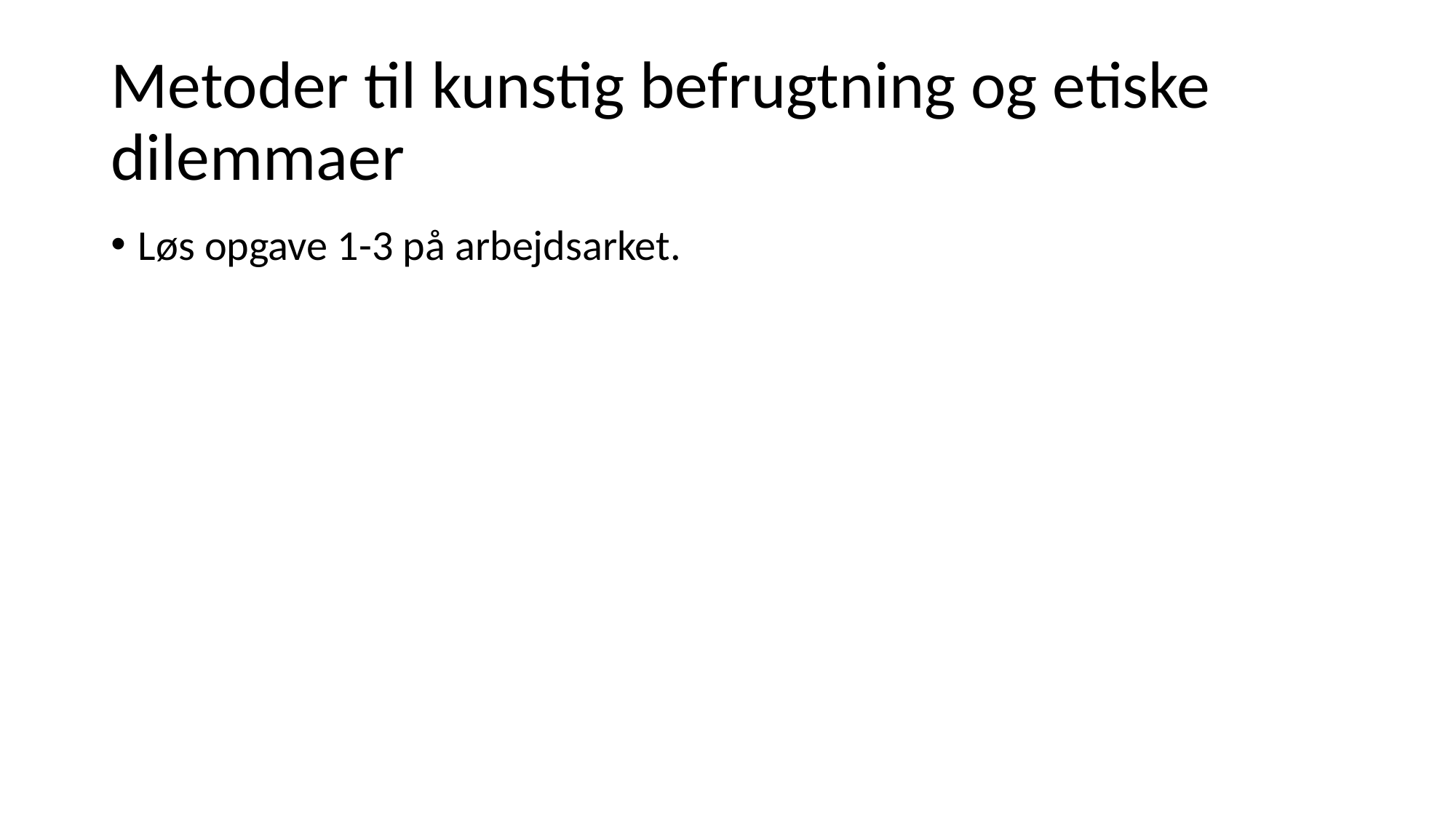

# Metoder til kunstig befrugtning og etiske dilemmaer
Løs opgave 1-3 på arbejdsarket.